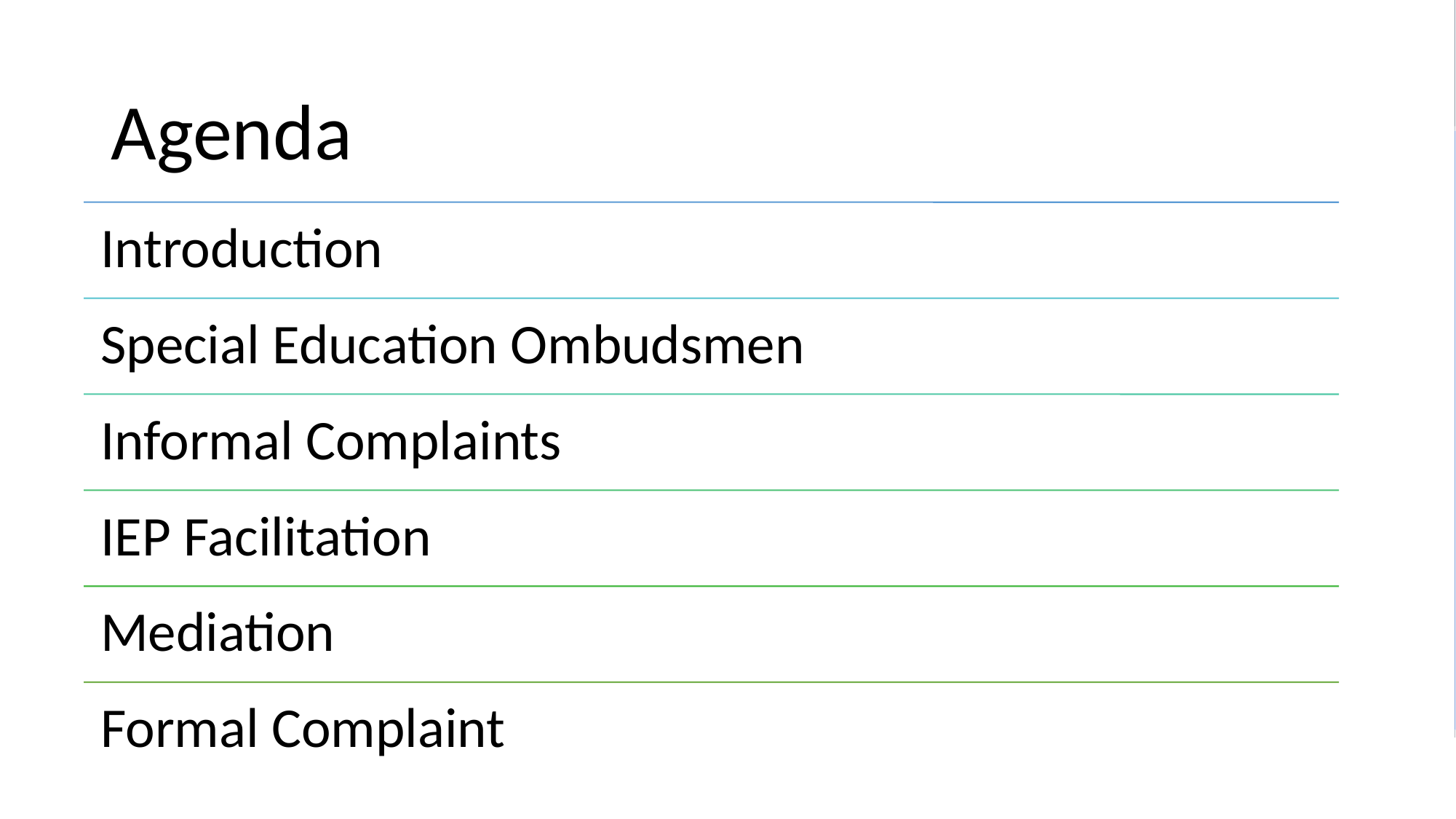

# Agenda
Introduction
Special Education Ombudsmen
Informal Complaints
IEP Facilitation
Mediation
Formal Complaint